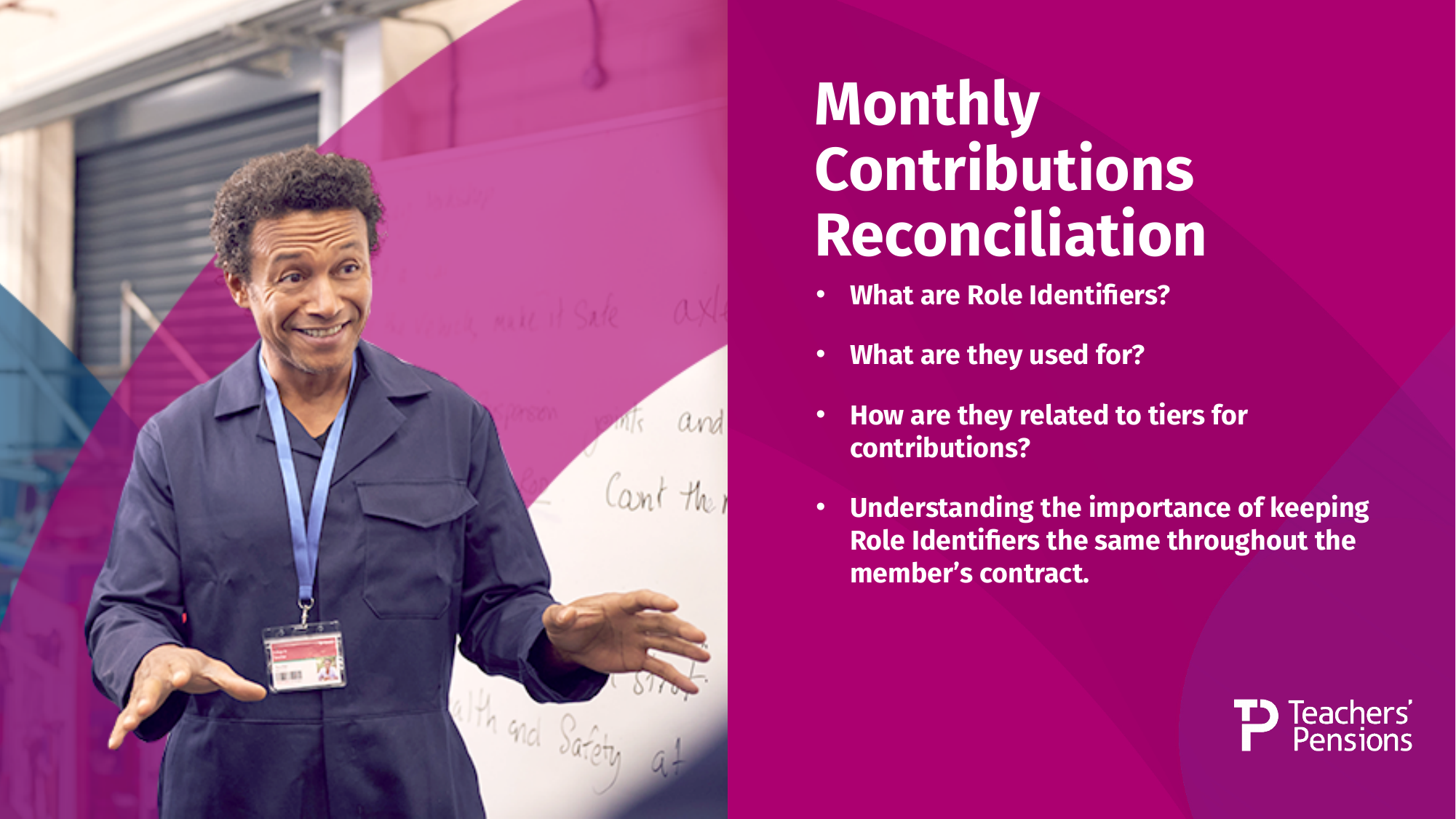

# Monthly Contributions Reconciliation
What are Role Identifiers?
What are they used for?
How are they related to tiers for contributions?
Understanding the importance of keeping Role Identifiers the same throughout the member’s contract.